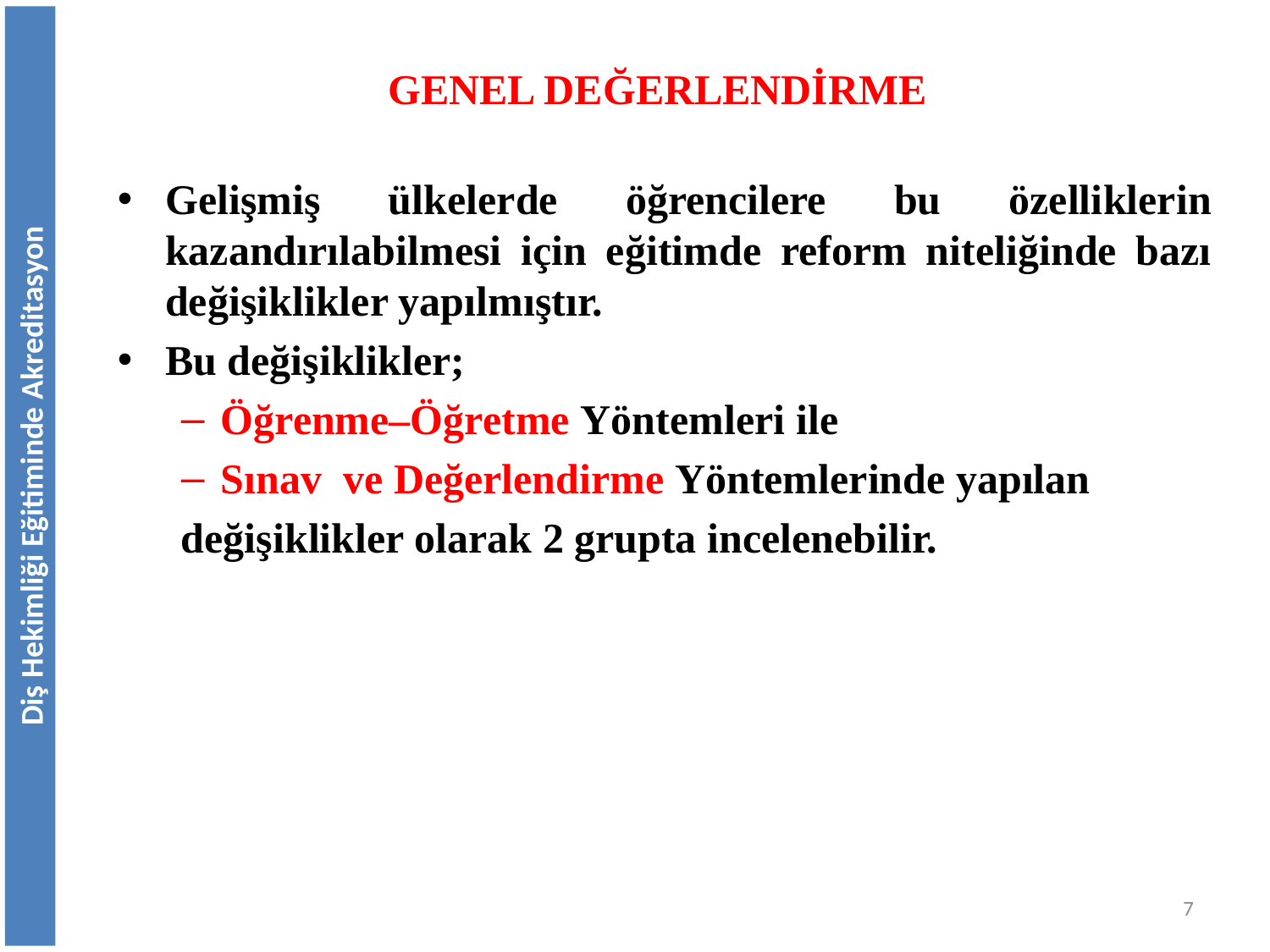

GENEL DEĞERLENDİRME
Gelişmiş ülkelerde öğrencilere bu özelliklerin kazandırılabilmesi için eğitimde reform niteliğinde bazı değişiklikler yapılmıştır.
Bu değişiklikler;
Öğrenme–Öğretme Yöntemleri ile
Sınav  ve Değerlendirme Yöntemlerinde yapılan
değişiklikler olarak 2 grupta incelenebilir.
Diş Hekimliği Eğitiminde Akreditasyon
7